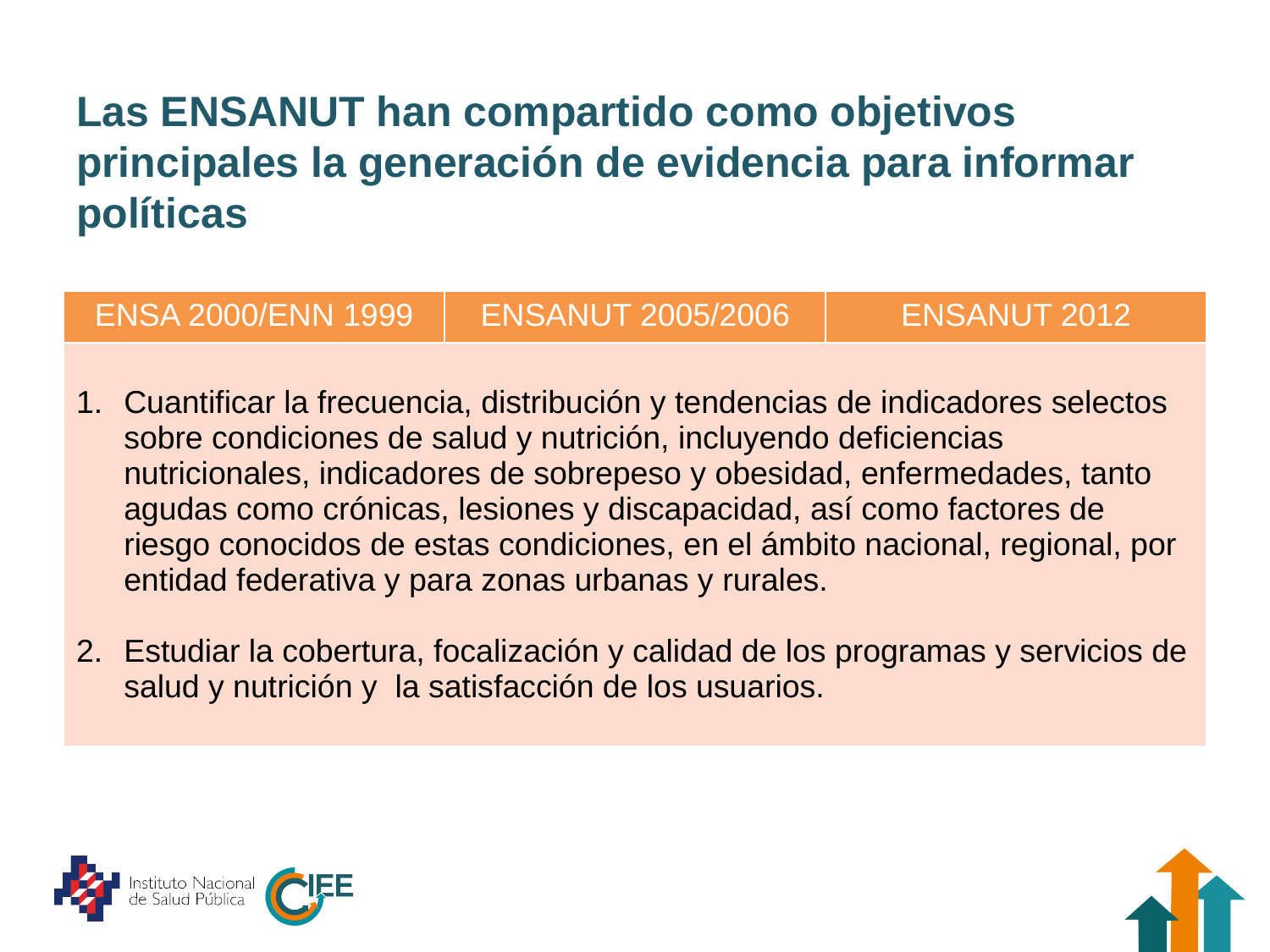

# Las ENSANUT han compartido como objetivos principales la generación de evidencia para informar políticas
| ENSA 2000/ENN 1999 | ENSANUT 2005/2006 | ENSANUT 2012 |
| --- | --- | --- |
| Cuantificar la frecuencia, distribución y tendencias de indicadores selectos sobre condiciones de salud y nutrición, incluyendo deficiencias nutricionales, indicadores de sobrepeso y obesidad, enfermedades, tanto agudas como crónicas, lesiones y discapacidad, así como factores de riesgo conocidos de estas condiciones, en el ámbito nacional, regional, por entidad federativa y para zonas urbanas y rurales. Estudiar la cobertura, focalización y calidad de los programas y servicios de salud y nutrición y la satisfacción de los usuarios. |  |  |